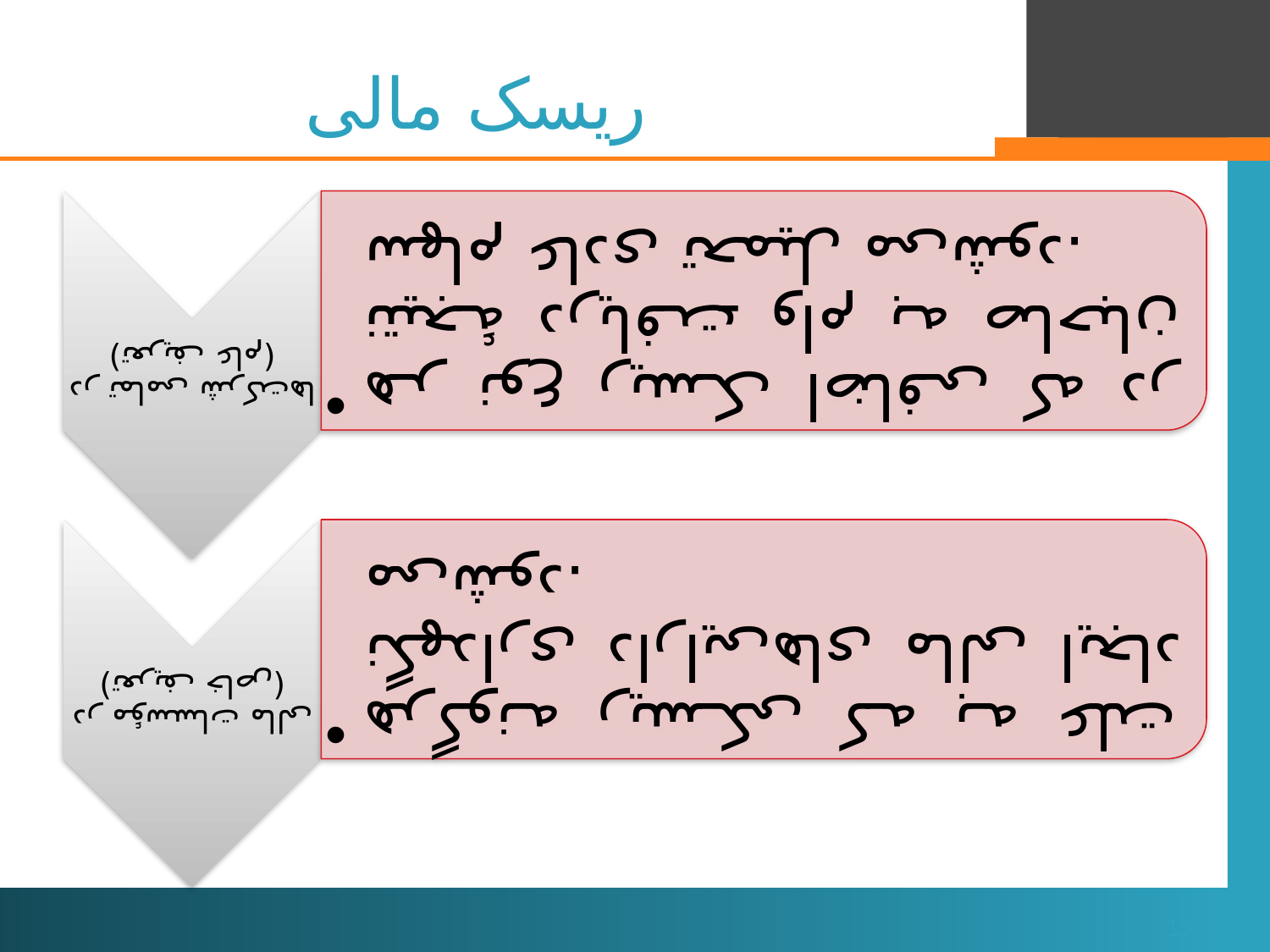

# ریسک مالی
در تمامی شرکت‌ها (تعریف عام)
هر نوع ریسک اضافی که در نتیجۀ دریافت وام به صاحبان سهام عادی تحمیل می‌شود.
در مؤسسات مالی (تعریف خاص)
هرگونه ریسکی که به علت نگهداری دارایی‌های مالی ایجاد می‌شود.
15